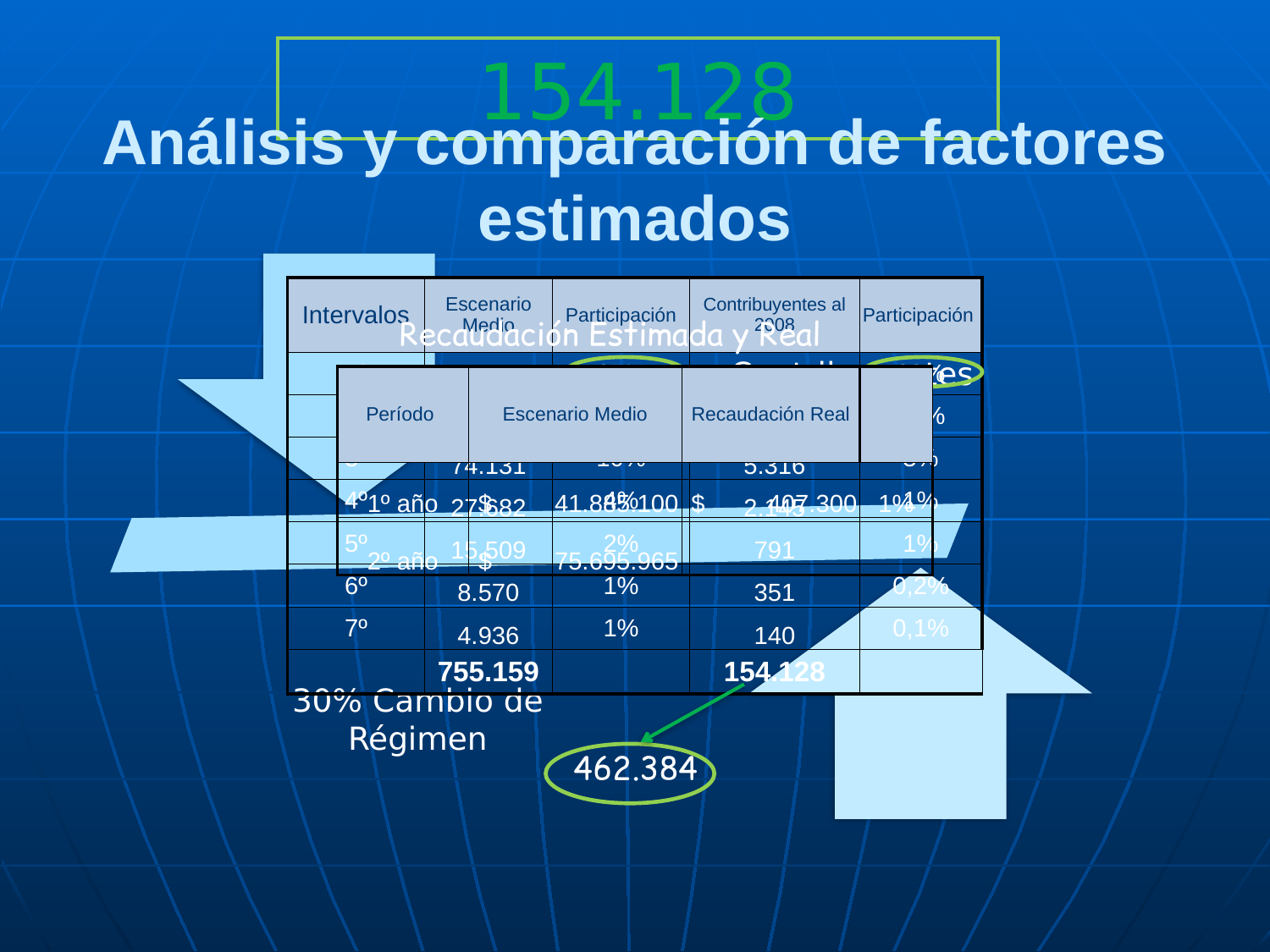

# 154.128
Análisis y comparación de factores estimados
30% Cambio de Régimen
| Intervalos | Escenario Medio | Participación | Contribuyentes al 2008 | Participación |
| --- | --- | --- | --- | --- |
| 1º | 502.579 | 67% | 127.524 | 83% |
| 2º | 121.751 | 16% | 17.861 | 12% |
| 3º | 74.131 | 10% | 5.316 | 3% |
| 4º | 27.682 | 4% | 2.145 | 1% |
| 5º | 15.509 | 2% | 791 | 1% |
| 6º | 8.570 | 1% | 351 | 0,2% |
| 7º | 4.936 | 1% | 140 | 0,1% |
|  | 755.159 |  | 154.128 |  |
Recaudación Estimada y Real

| Período | Escenario Medio | Recaudación Real |  |
| --- | --- | --- | --- |
| 1º año | $ 41.885.100 | $ 407.300 | 1% |
| 2º año | $ 75.695.965 |  |  |
462.384